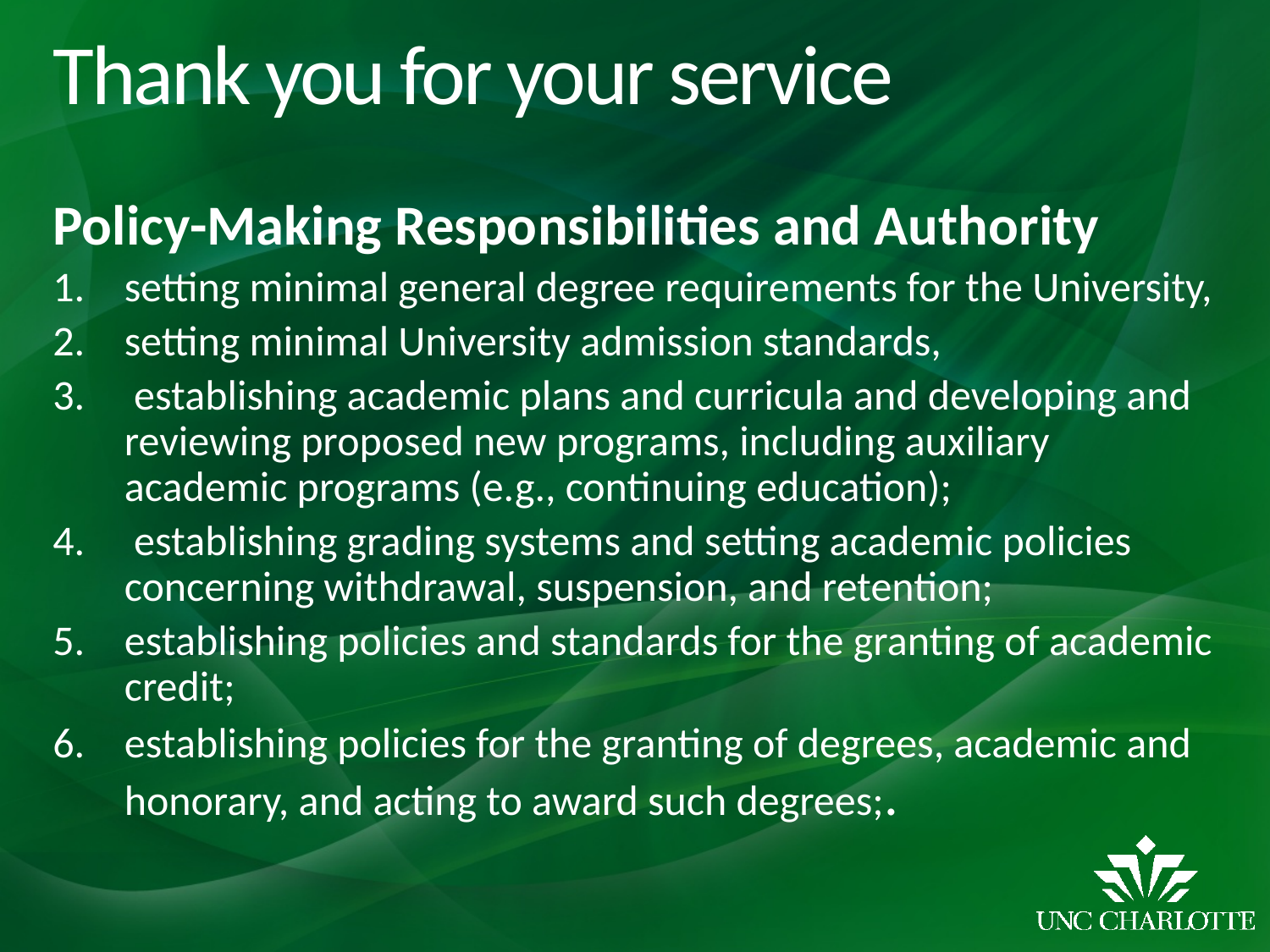

# Thank you for your service
Policy-Making Responsibilities and Authority
setting minimal general degree requirements for the University,
setting minimal University admission standards,
 establishing academic plans and curricula and developing and reviewing proposed new programs, including auxiliary academic programs (e.g., continuing education);
 establishing grading systems and setting academic policies concerning withdrawal, suspension, and retention;
establishing policies and standards for the granting of academic credit;
establishing policies for the granting of degrees, academic and honorary, and acting to award such degrees;.